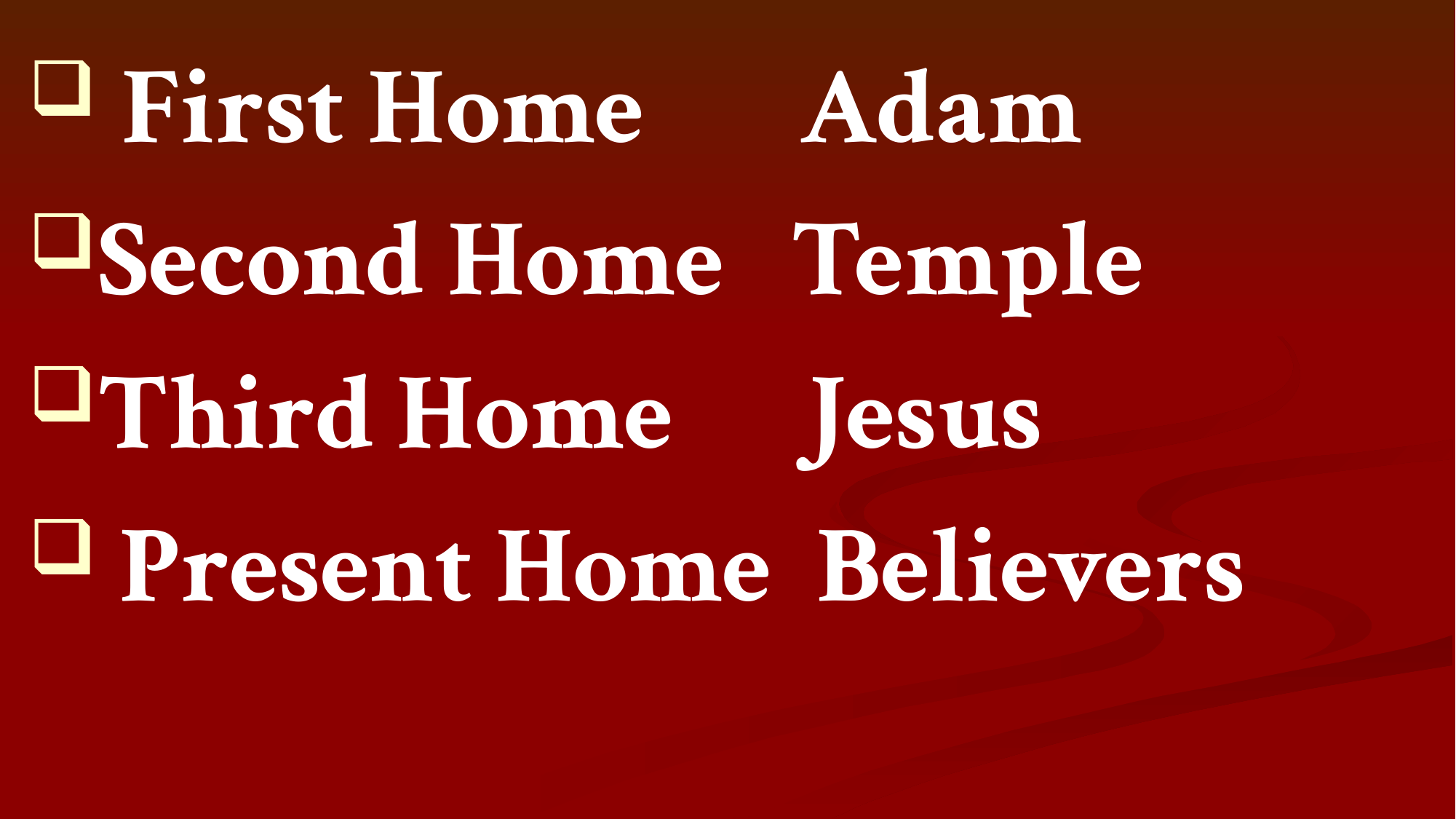

First Home       Adam
Second Home   Temple
Third Home      Jesus
 Present Home  Believers